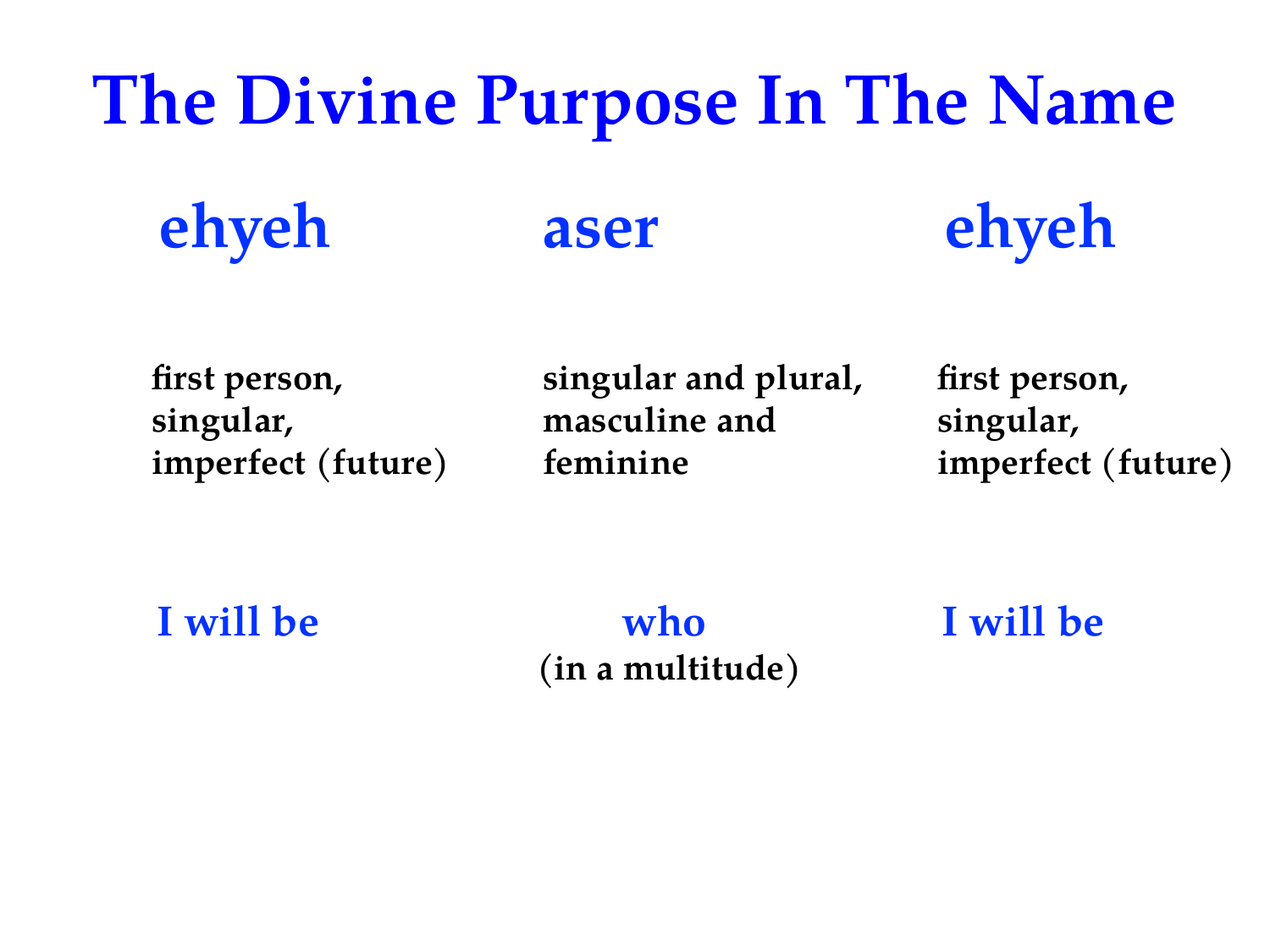

The Divine Purpose In The Name
ehyeh
aser
ehyeh
first person,
singular,
imperfect (future)
singular and plural,
masculine and
feminine
first person,
singular,
imperfect (future)
I will be
who
(in a multitude)
I will be